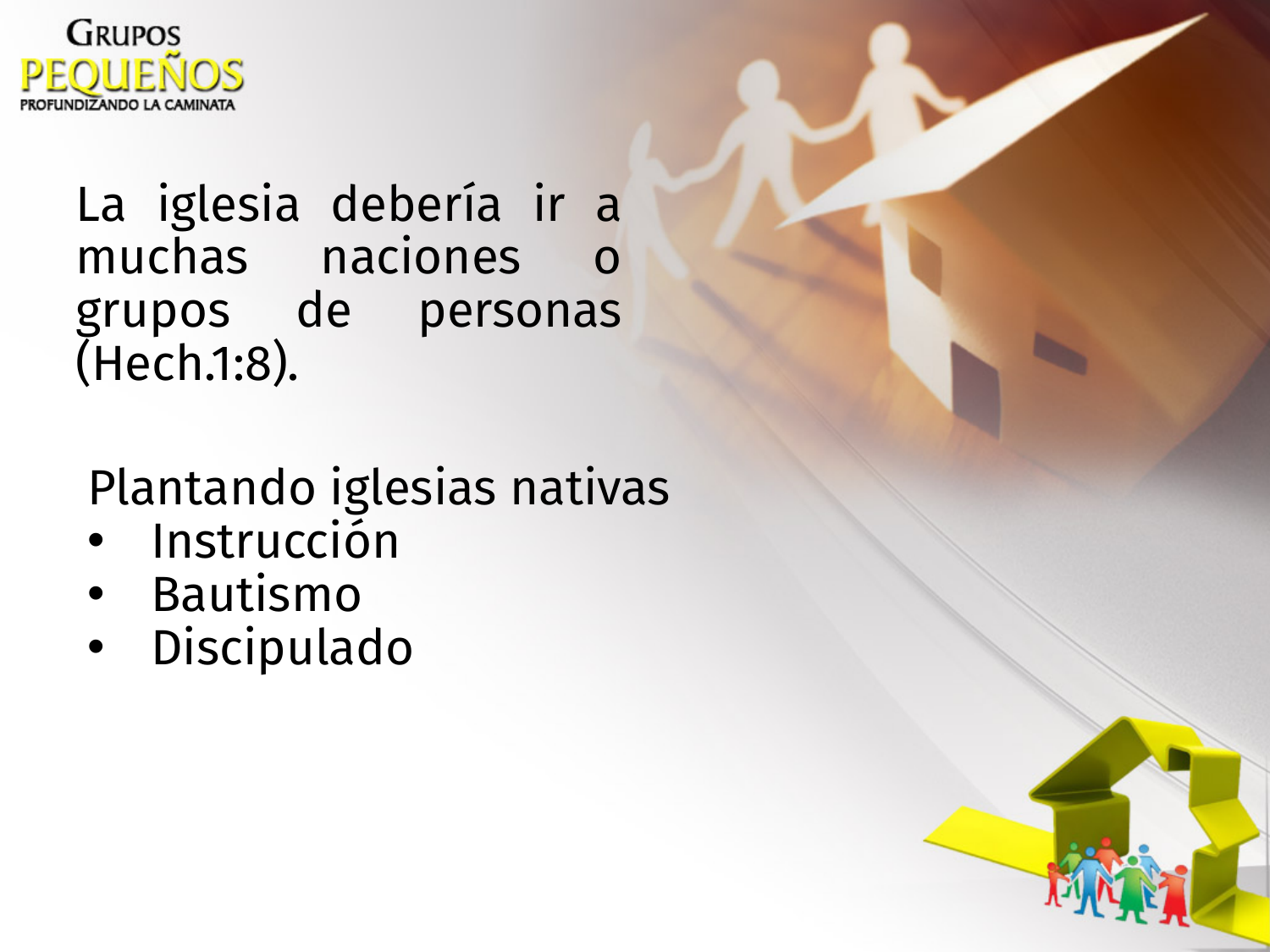

La iglesia debería ir a muchas naciones o grupos de personas (Hech.1:8).
Plantando iglesias nativas
Instrucción
Bautismo
Discipulado